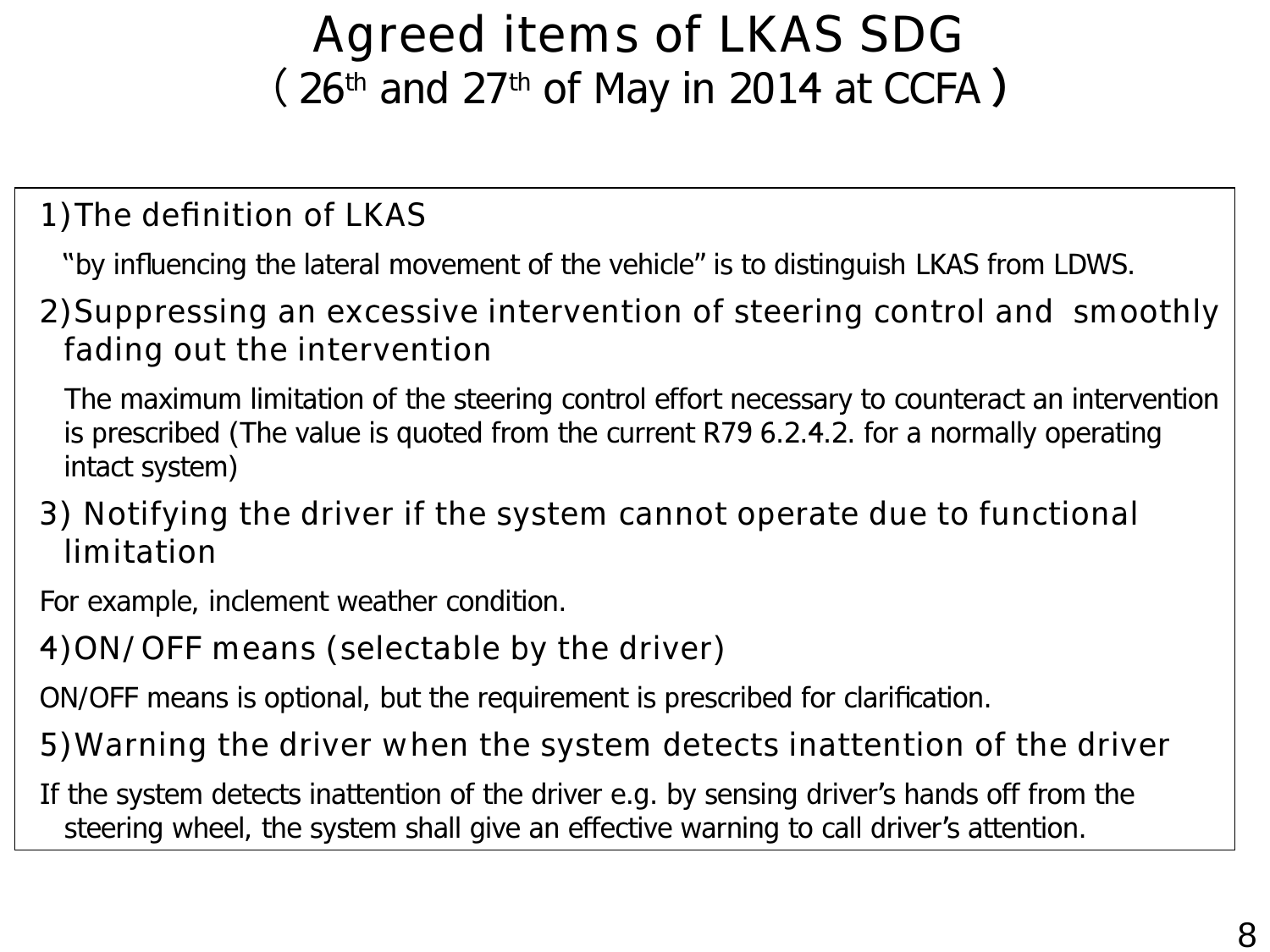

Agreed items of LKAS SDG
（26th and 27th of May in 2014 at CCFA）
1)The definition of LKAS
“by influencing the lateral movement of the vehicle” is to distinguish LKAS from LDWS.
2)Suppressing an excessive intervention of steering control and  smoothly fading out the intervention
   The maximum limitation of the steering control effort necessary to counteract an intervention is prescribed (The value is quoted from the current R79 6.2.4.2. for a normally operating intact system)
3) Notifying the driver if the system cannot operate due to functional limitation
For example, inclement weather condition.
4)ON/OFF means (selectable by the driver)
ON/OFF means is optional, but the requirement is prescribed for clarification.
5)Warning the driver when the system detects inattention of the driver
If the system detects inattention of the driver e.g. by sensing driver’s hands off from the steering wheel, the system shall give an effective warning to call driver’s attention.
8